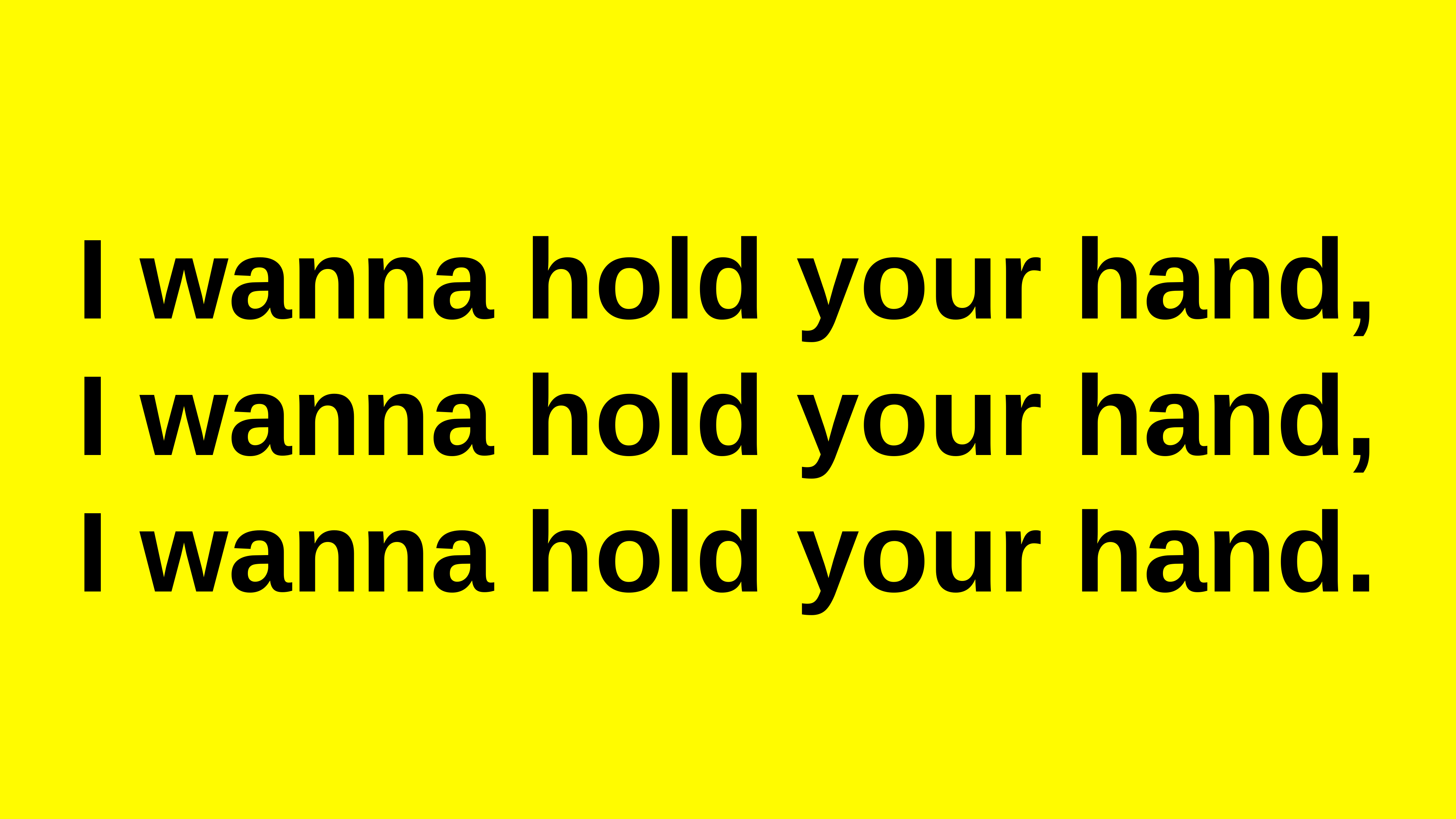

I wanna hold your hand,
I wanna hold your hand,
I wanna hold your hand.